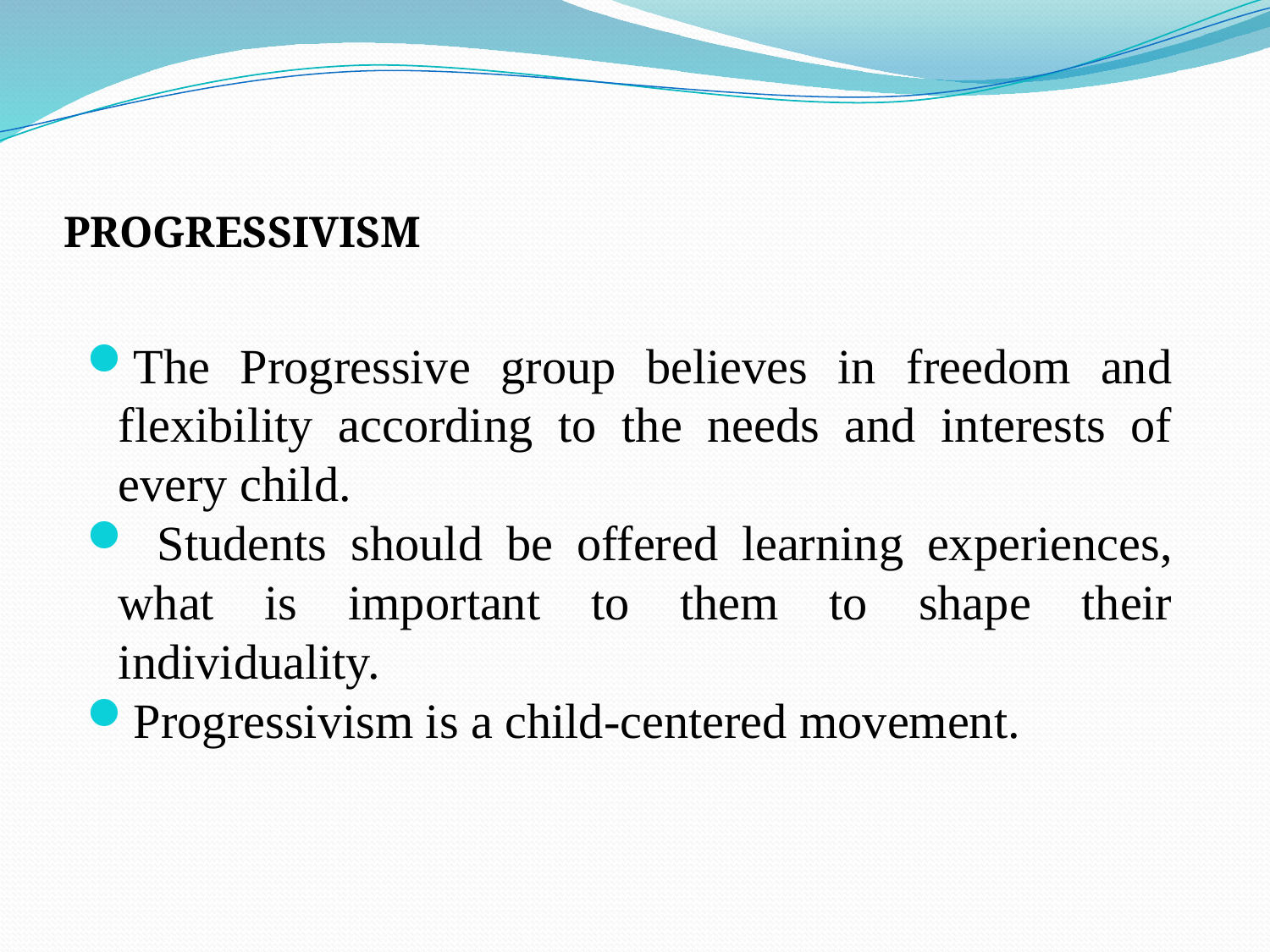

# PROGRESSIVISM
The Progressive group believes in freedom and flexibility according to the needs and interests of every child.
 Students should be offered learning experiences, what is important to them to shape their individuality.
Progressivism is a child-centered movement.